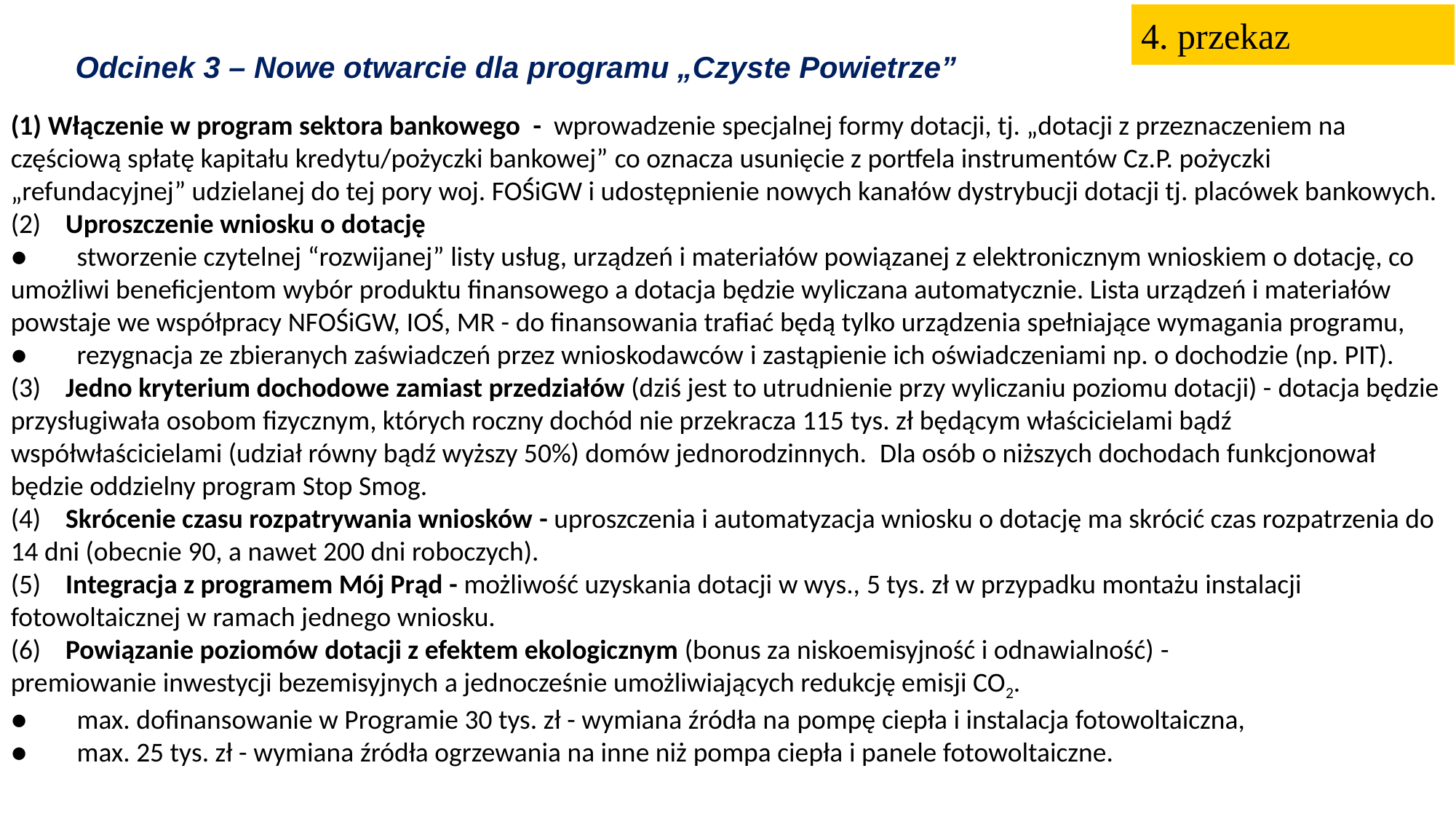

4. przekaz
Odcinek 3 – Nowe otwarcie dla programu „Czyste Powietrze”
(1) Włączenie w program sektora bankowego  -  wprowadzenie specjalnej formy dotacji, tj. „dotacji z przeznaczeniem na częściową spłatę kapitału kredytu/pożyczki bankowej” co oznacza usunięcie z portfela instrumentów Cz.P. pożyczki „refundacyjnej” udzielanej do tej pory woj. FOŚiGW i udostępnienie nowych kanałów dystrybucji dotacji tj. placówek bankowych.
(2)    Uproszczenie wniosku o dotację
●        stworzenie czytelnej “rozwijanej” listy usług, urządzeń i materiałów powiązanej z elektronicznym wnioskiem o dotację, co umożliwi beneficjentom wybór produktu finansowego a dotacja będzie wyliczana automatycznie. Lista urządzeń i materiałów powstaje we współpracy NFOŚiGW, IOŚ, MR - do finansowania trafiać będą tylko urządzenia spełniające wymagania programu,
●        rezygnacja ze zbieranych zaświadczeń przez wnioskodawców i zastąpienie ich oświadczeniami np. o dochodzie (np. PIT).
(3)    Jedno kryterium dochodowe zamiast przedziałów (dziś jest to utrudnienie przy wyliczaniu poziomu dotacji) - dotacja będzie przysługiwała osobom fizycznym, których roczny dochód nie przekracza 115 tys. zł będącym właścicielami bądź współwłaścicielami (udział równy bądź wyższy 50%) domów jednorodzinnych.  Dla osób o niższych dochodach funkcjonował będzie oddzielny program Stop Smog.
(4)    Skrócenie czasu rozpatrywania wniosków - uproszczenia i automatyzacja wniosku o dotację ma skrócić czas rozpatrzenia do 14 dni (obecnie 90, a nawet 200 dni roboczych).
(5)    Integracja z programem Mój Prąd - możliwość uzyskania dotacji w wys., 5 tys. zł w przypadku montażu instalacji fotowoltaicznej w ramach jednego wniosku.
(6)    Powiązanie poziomów dotacji z efektem ekologicznym (bonus za niskoemisyjność i odnawialność) - premiowanie inwestycji bezemisyjnych a jednocześnie umożliwiających redukcję emisji CO2.
●        max. dofinansowanie w Programie 30 tys. zł - wymiana źródła na pompę ciepła i instalacja fotowoltaiczna,
●        max. 25 tys. zł - wymiana źródła ogrzewania na inne niż pompa ciepła i panele fotowoltaiczne.